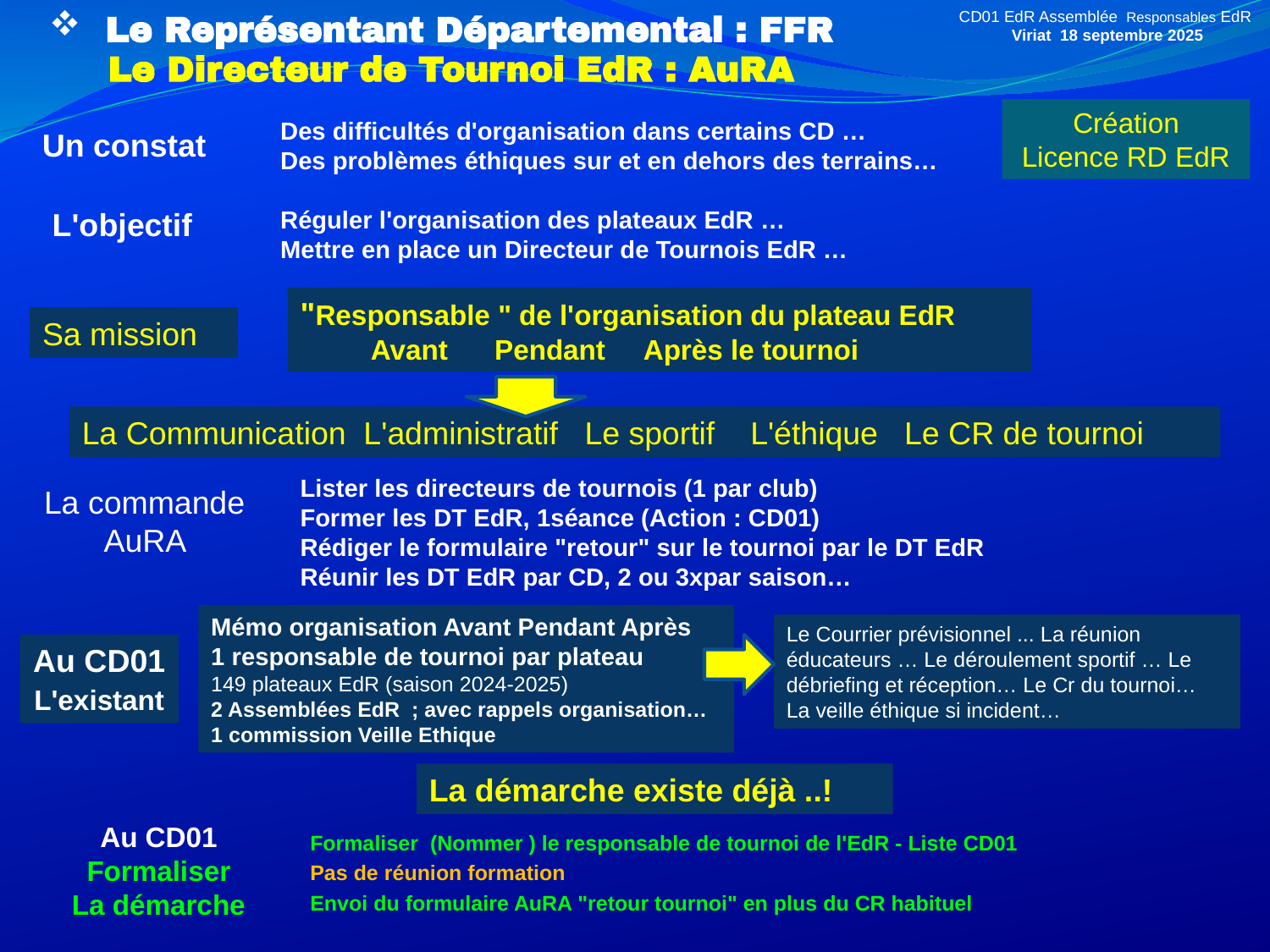

Le Représentant Départemental : FFR
CD01 EdR Assemblée  Responsables EdR
Viriat  18 septembre 2025
Le Directeur de Tournoi EdR : AuRA
Création
Licence RD EdR
Des difficultés d'organisation dans certains CD …
Des problèmes éthiques sur et en dehors des terrains…
Un constat
L'objectif
Réguler l'organisation des plateaux EdR …
Mettre en place un Directeur de Tournois EdR …
"Responsable " de l'organisation du plateau EdR
         Avant      Pendant     Après le tournoi
Sa mission

La Communication  L'administratif   Le sportif    L'éthique   Le CR de tournoi
Lister les directeurs de tournois (1 par club)
Former les DT EdR, 1séance (Action : CD01)
Rédiger le formulaire "retour" sur le tournoi par le DT EdR
Réunir les DT EdR par CD, 2 ou 3xpar saison…
La commande
AuRA
Mémo organisation Avant Pendant Après
1 responsable de tournoi par plateau
149 plateaux EdR (saison 2024-2025)
2 Assemblées EdR  ; avec rappels organisation…
1 commission Veille Ethique
Le Courrier prévisionnel ... La réunion éducateurs … Le déroulement sportif … Le débriefing et réception… Le Cr du tournoi…
La veille éthique si incident…
Au CD01
L'existant

La démarche existe déjà ..!
Au CD01
Formaliser
 La démarche
Formaliser  (Nommer ) le responsable de tournoi de l'EdR - Liste CD01
Pas de réunion formation
Envoi du formulaire AuRA "retour tournoi" en plus du CR habituel